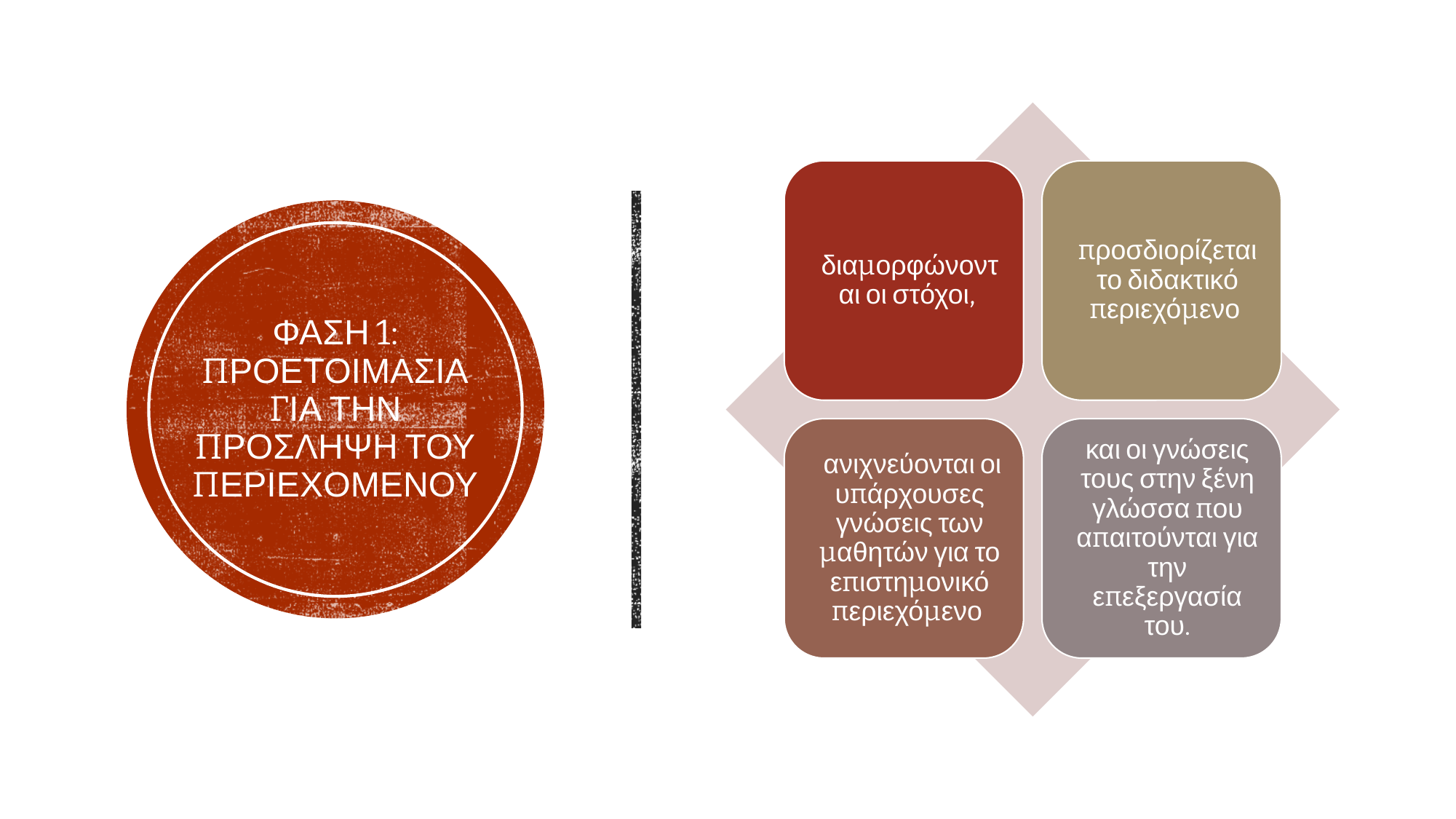

διαμορφώνονται οι στόχοι,
προσδιορίζεται το διδακτικό περιεχόμενο
 ανιχνεύονται οι υπάρχουσες γνώσεις των μαθητών για το επιστημονικό περιεχόμενο
και οι γνώσεις τους στην ξένη γλώσσα που απαιτούνται για την επεξεργασία του.

# ΦΑση 1: Προετοιμασια για την προσληψη του περιεχομενου